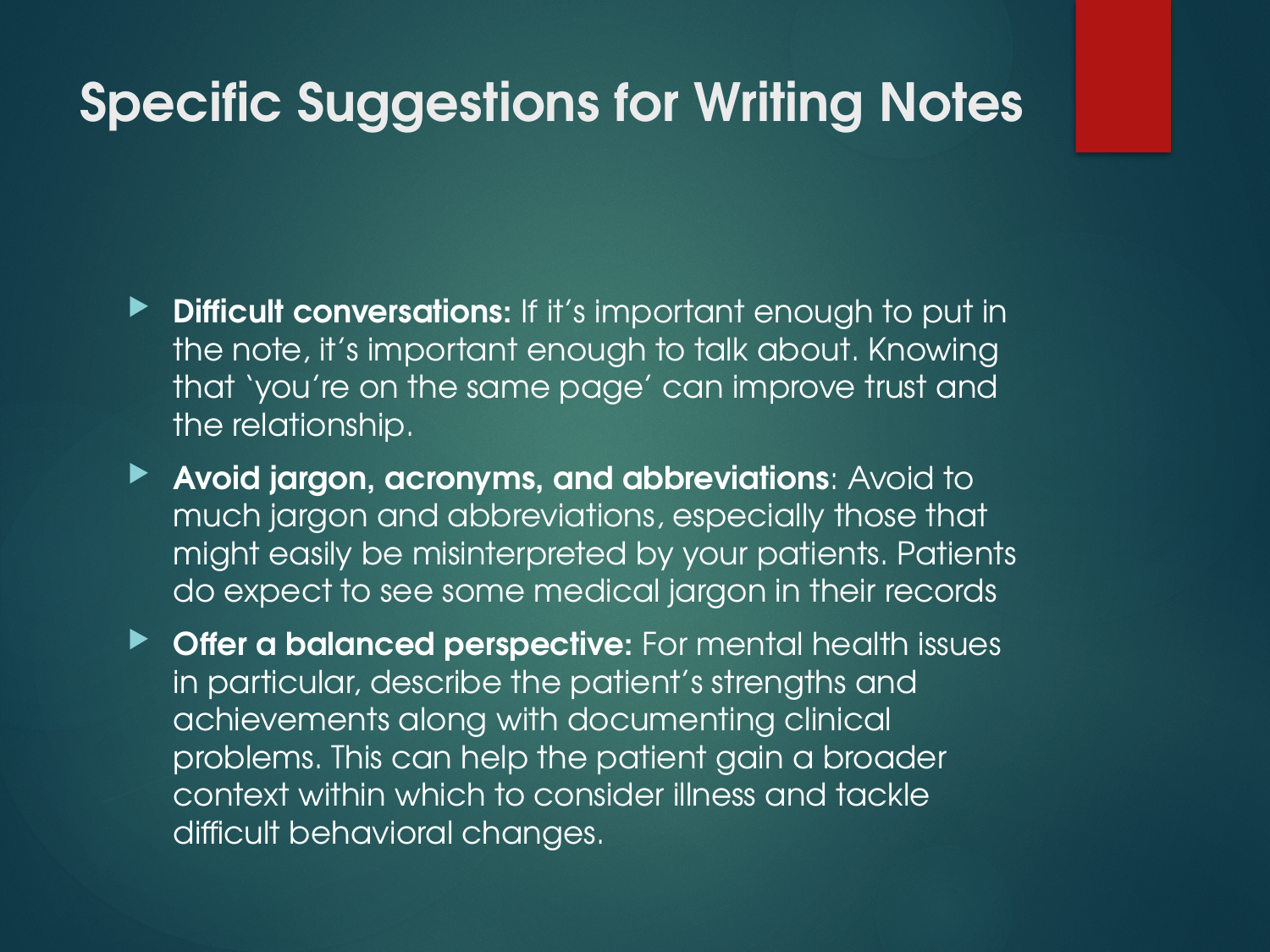

# Specific Suggestions for Writing Notes
Difficult conversations: If it’s important enough to put in the note, it’s important enough to talk about. Knowing that ‘you’re on the same page’ can improve trust and the relationship.
Avoid jargon, acronyms, and abbreviations: Avoid to much jargon and abbreviations, especially those that might easily be misinterpreted by your patients. Patients do expect to see some medical jargon in their records
Offer a balanced perspective: For mental health issues in particular, describe the patient’s strengths and achievements along with documenting clinical problems. This can help the patient gain a broader context within which to consider illness and tackle difficult behavioral changes.